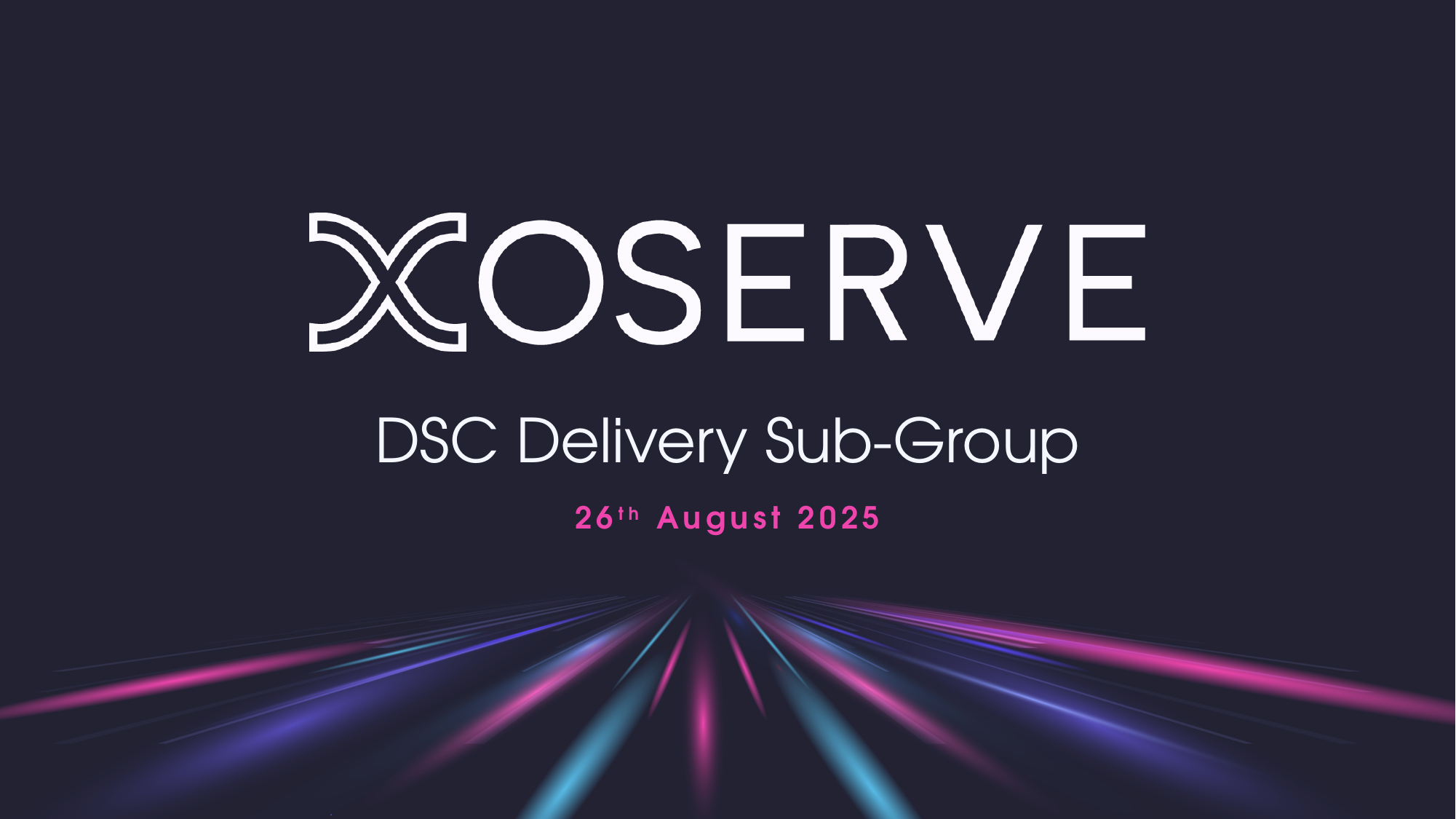

# DSC Delivery Sub-Group
26th August 2025